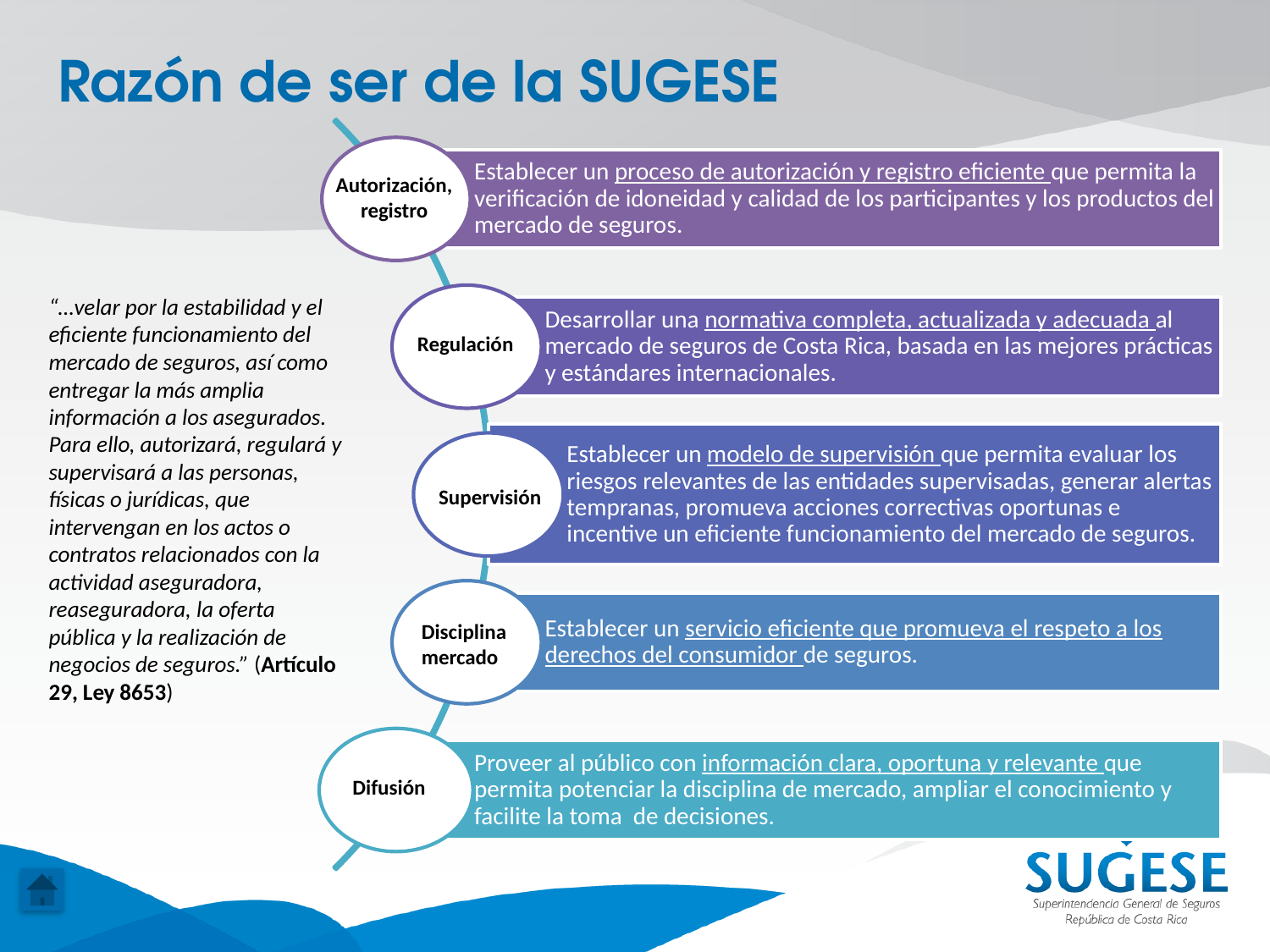

# Razón de ser de la SUGESE
Establecer un proceso de autorización y registro eficiente que permita la verificación de idoneidad y calidad de los participantes y los productos del mercado de seguros.
Desarrollar una normativa completa, actualizada y adecuada al mercado de seguros de Costa Rica, basada en las mejores prácticas y estándares internacionales.
Establecer un modelo de supervisión que permita evaluar los riesgos relevantes de las entidades supervisadas, generar alertas tempranas, promueva acciones correctivas oportunas e incentive un eficiente funcionamiento del mercado de seguros.
Establecer un servicio eficiente que promueva el respeto a los derechos del consumidor de seguros.
Proveer al público con información clara, oportuna y relevante que permita potenciar la disciplina de mercado, ampliar el conocimiento y  facilite la toma  de decisiones.
Autorización, registro
“…velar por la estabilidad y el eficiente funcionamiento del mercado de seguros, así como entregar la más amplia información a los asegurados. Para ello, autorizará, regulará y supervisará a las personas, físicas o jurídicas, que intervengan en los actos o contratos relacionados con la actividad aseguradora, reaseguradora, la oferta pública y la realización de negocios de seguros.” (Artículo 29, Ley 8653)
Regulación
Supervisión
Disciplina
mercado
Difusión